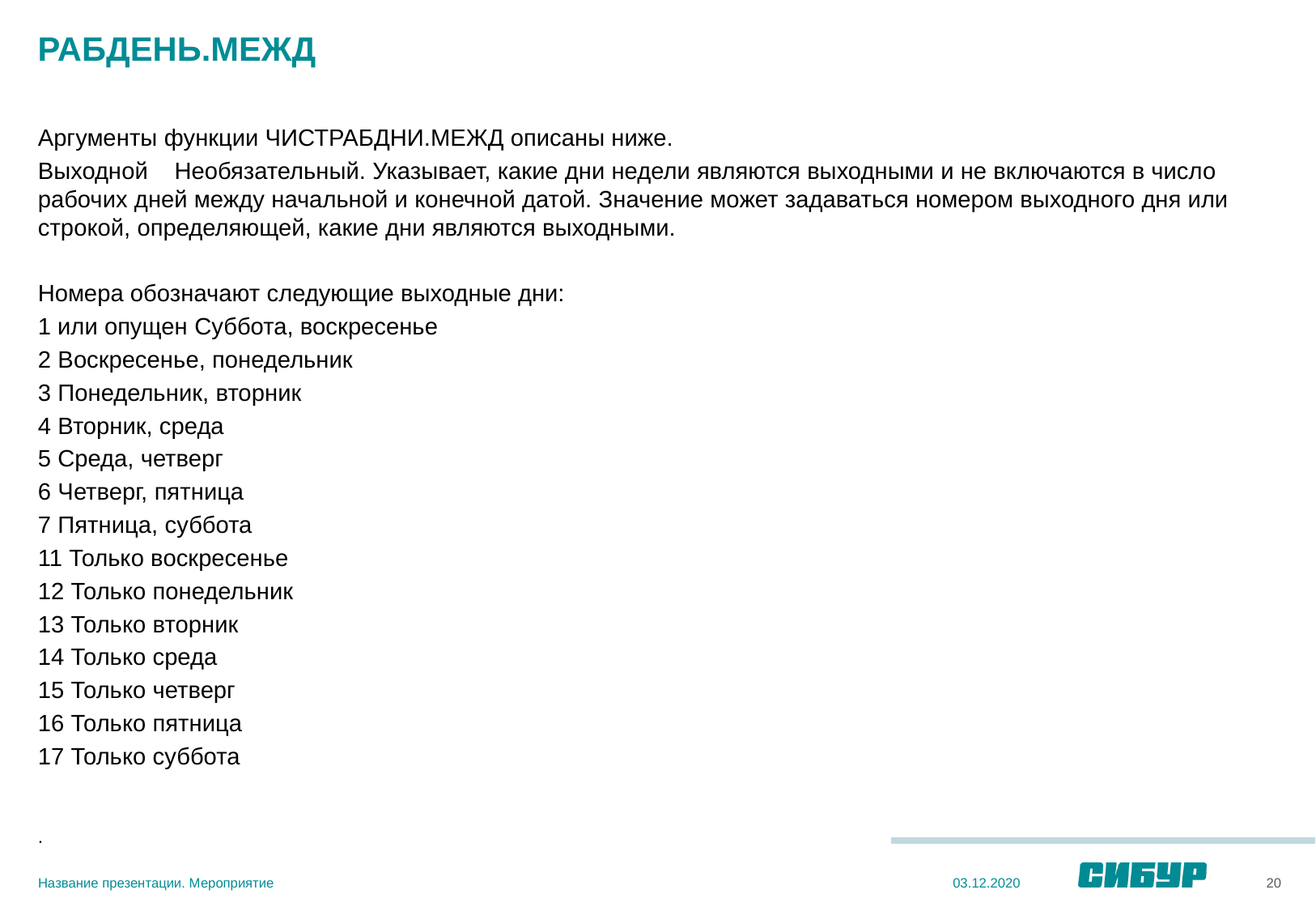

# РАБДЕНЬ.МЕЖД
Аргументы функции ЧИСТРАБДНИ.МЕЖД описаны ниже.
Выходной    Необязательный. Указывает, какие дни недели являются выходными и не включаются в число рабочих дней между начальной и конечной датой. Значение может задаваться номером выходного дня или строкой, определяющей, какие дни являются выходными.

Номера обозначают следующие выходные дни:
1 или опущен Суббота, воскресенье
2 Воскресенье, понедельник
3 Понедельник, вторник
4 Вторник, среда
5 Среда, четверг
6 Четверг, пятница
7 Пятница, суббота
11 Только воскресенье
12 Только понедельник
13 Только вторник
14 Только среда
15 Только четверг
16 Только пятница
17 Только суббота

.

Название презентации. Мероприятие
20
03.12.2020